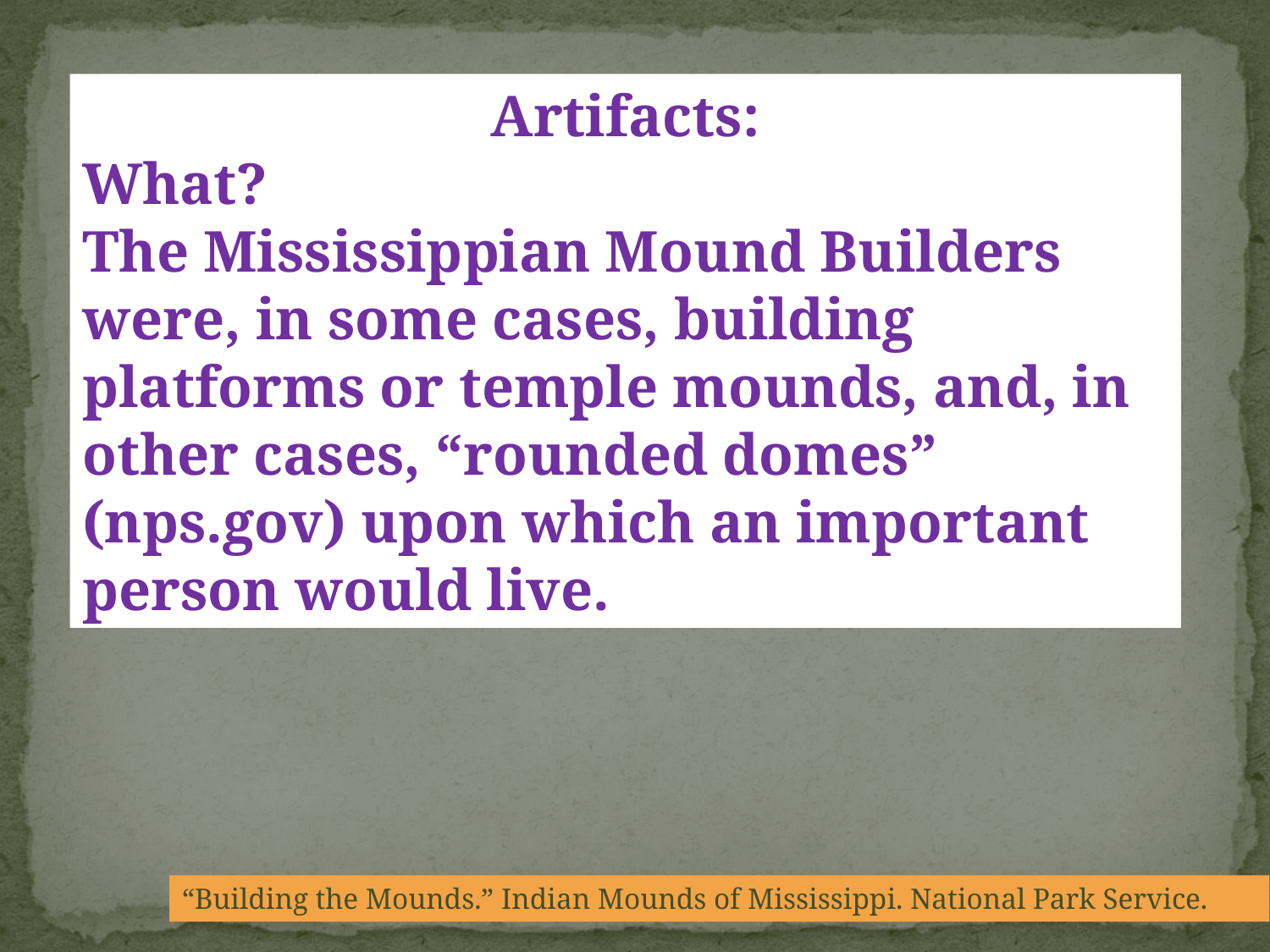

Artifacts:
What?
The Mississippian Mound Builders were, in some cases, building platforms or temple mounds, and, in other cases, “rounded domes” (nps.gov) upon which an important person would live.
“Building the Mounds.” Indian Mounds of Mississippi. National Park Service.